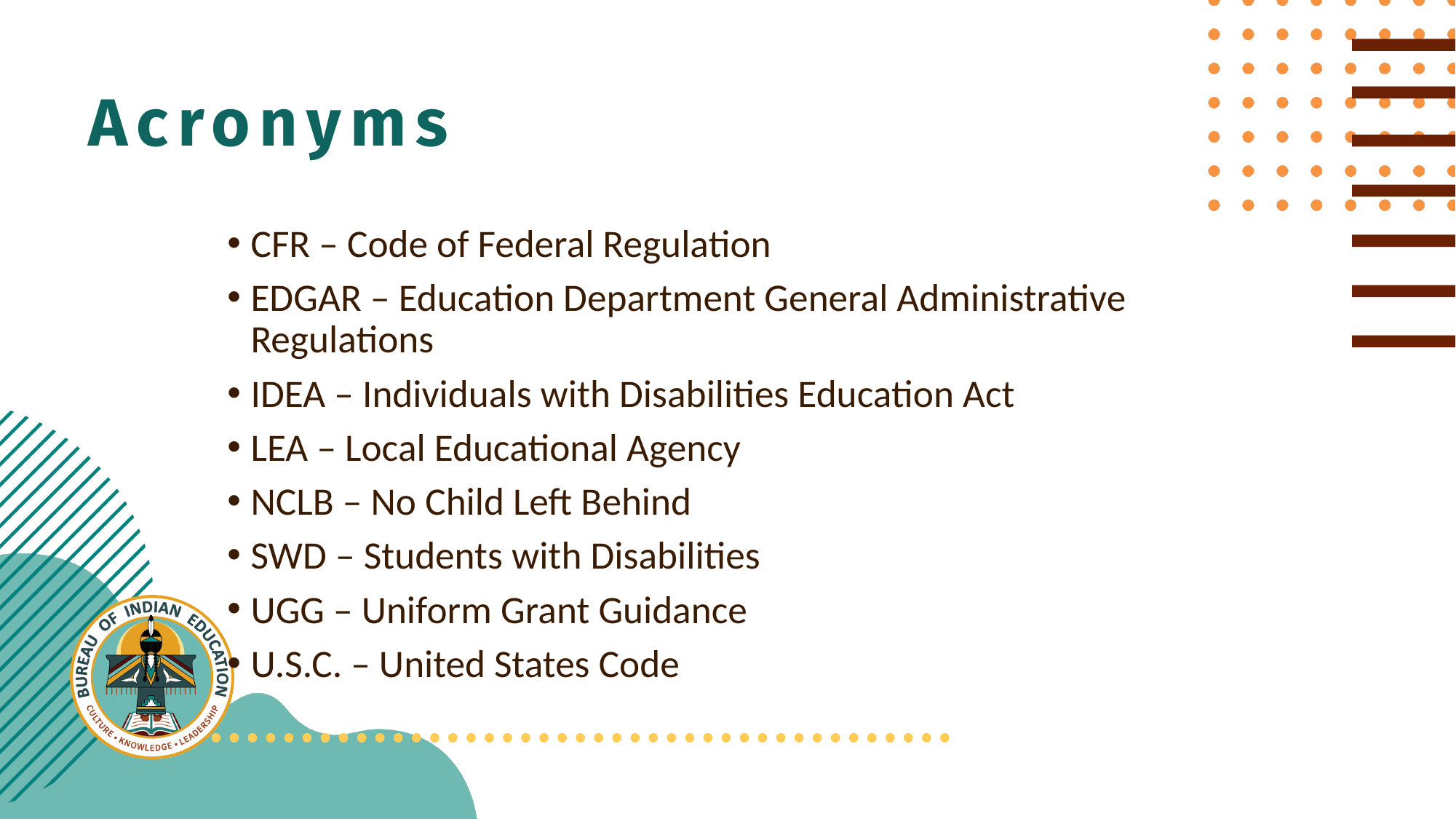

# Acronyms
CFR – Code of Federal Regulation
EDGAR – Education Department General Administrative Regulations
IDEA – Individuals with Disabilities Education Act
LEA – Local Educational Agency
NCLB – No Child Left Behind
SWD – Students with Disabilities
UGG – Uniform Grant Guidance
U.S.C. – United States Code